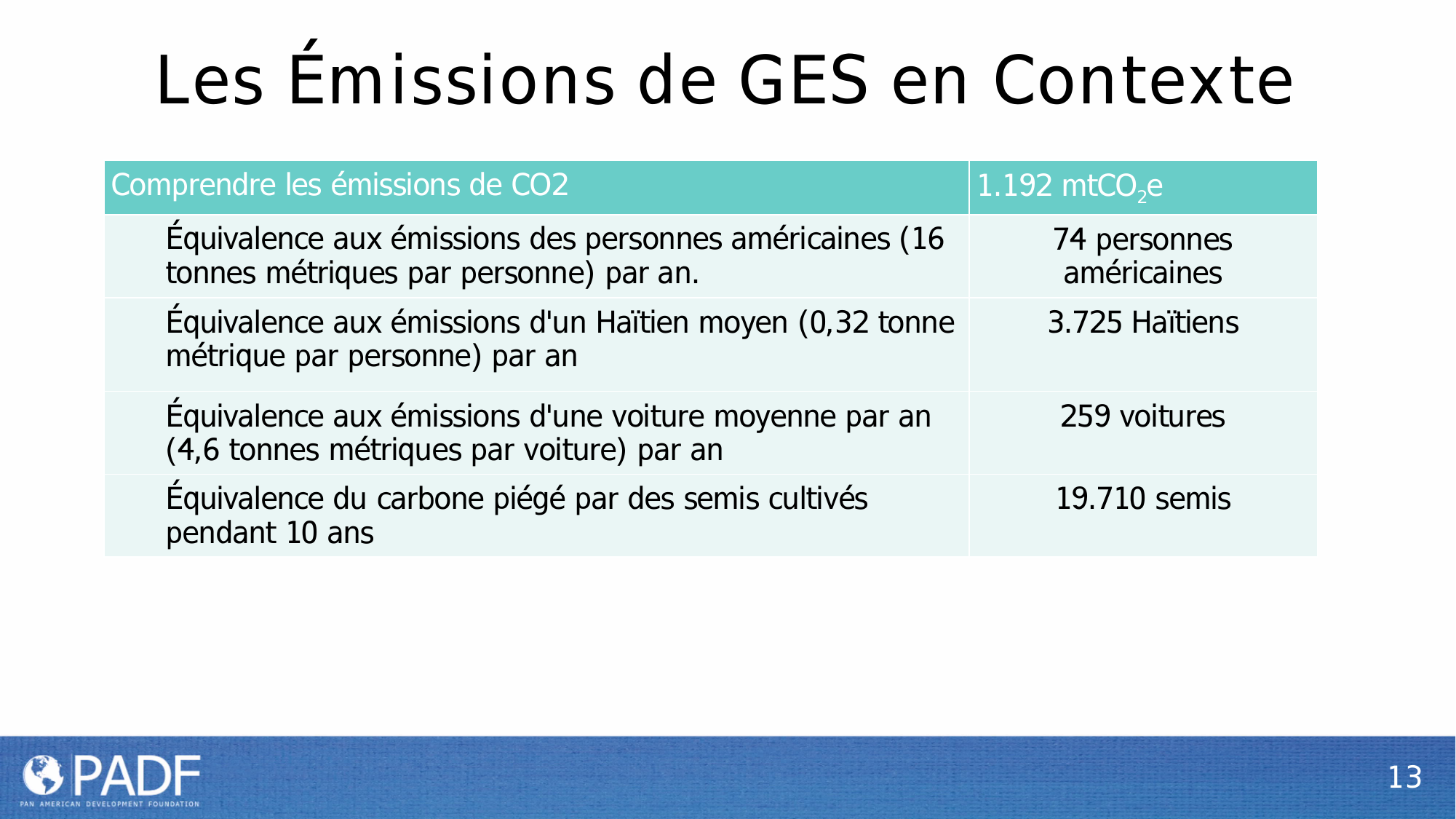

Les Émissions de GES en Contexte

| Comprendre les émissions de CO2 | 1.192 mtCO2e |
| --- | --- |
| Équivalence aux émissions des personnes américaines (16 tonnes métriques par personne) par an. | 74 personnes américaines |
| Équivalence aux émissions d'un Haïtien moyen (0,32 tonne métrique par personne) par an | 3.725 Haïtiens |
| Équivalence aux émissions d'une voiture moyenne par an (4,6 tonnes métriques par voiture) par an | 259 voitures |
| Équivalence du carbone piégé par des semis cultivés pendant 10 ans | 19.710 semis |
13